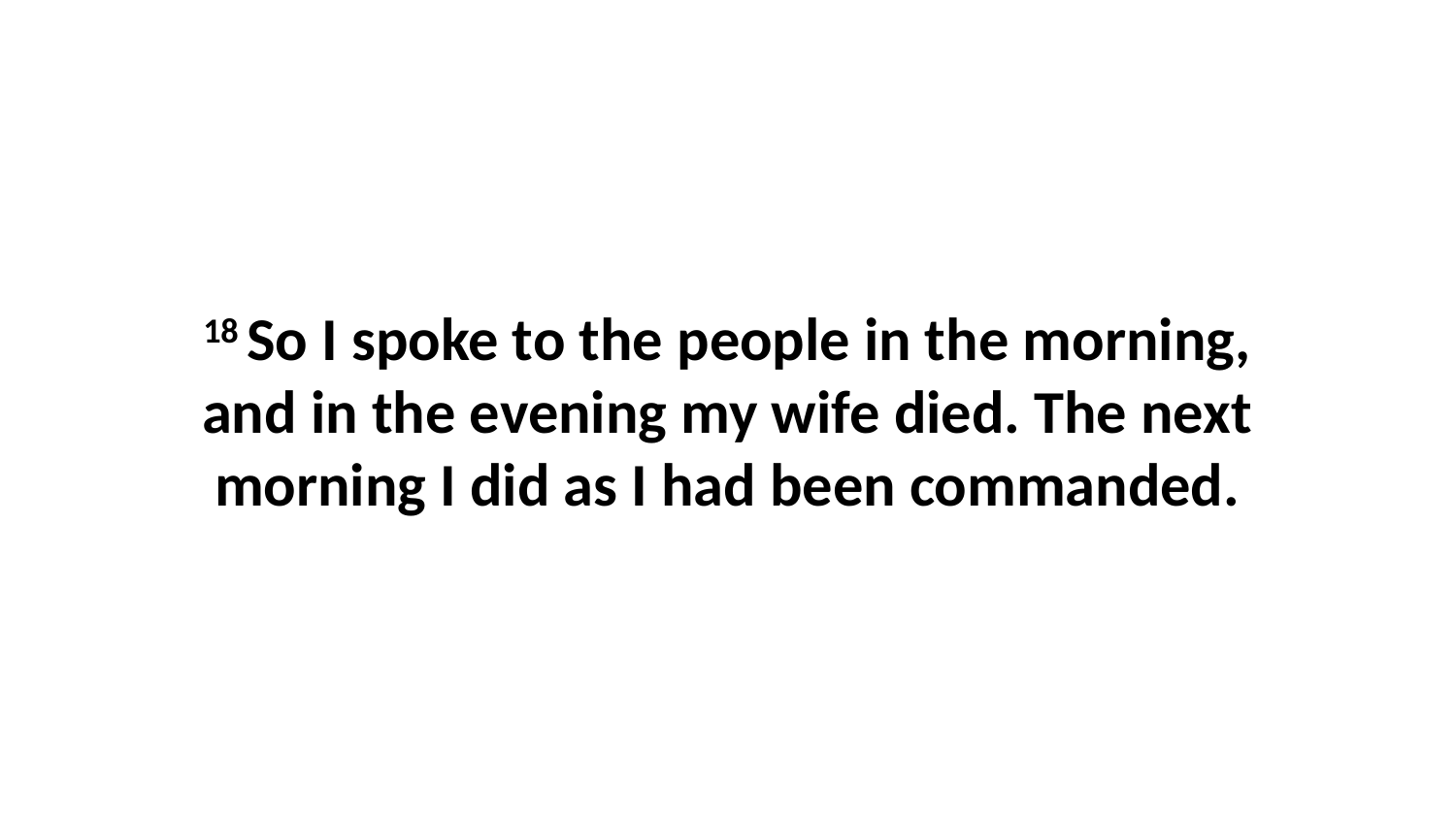

18 So I spoke to the people in the morning, and in the evening my wife died. The next morning I did as I had been commanded.